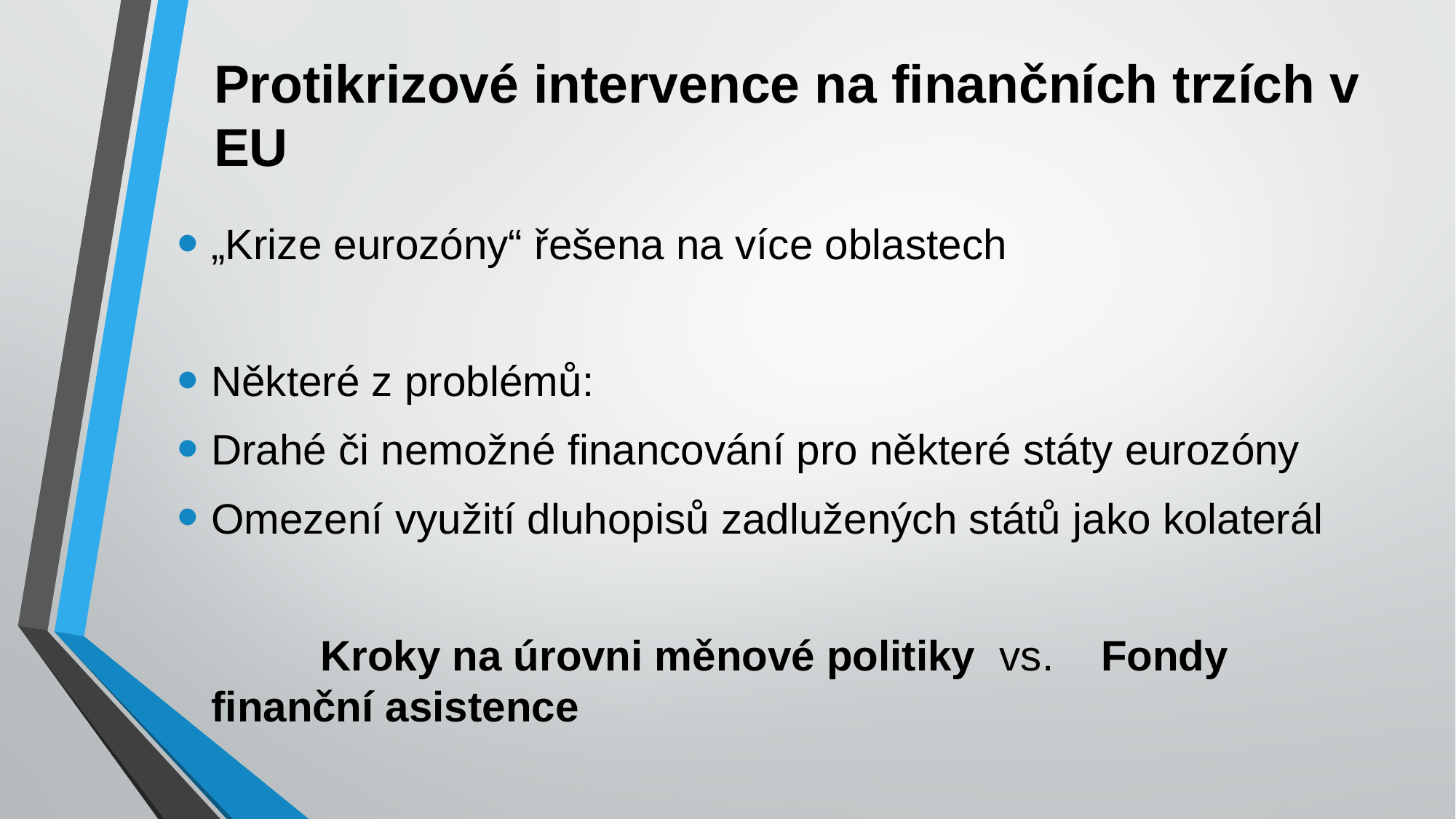

# Protikrizové intervence na finančních trzích v EU

„Krize eurozóny“ řešena na více oblastech

Některé z problémů:
Drahé či nemožné financování pro některé státy eurozóny
Omezení využití dluhopisů zadlužených států jako kolaterál

		Kroky na úrovni měnové politiky  vs.    Fondy finanční asistence